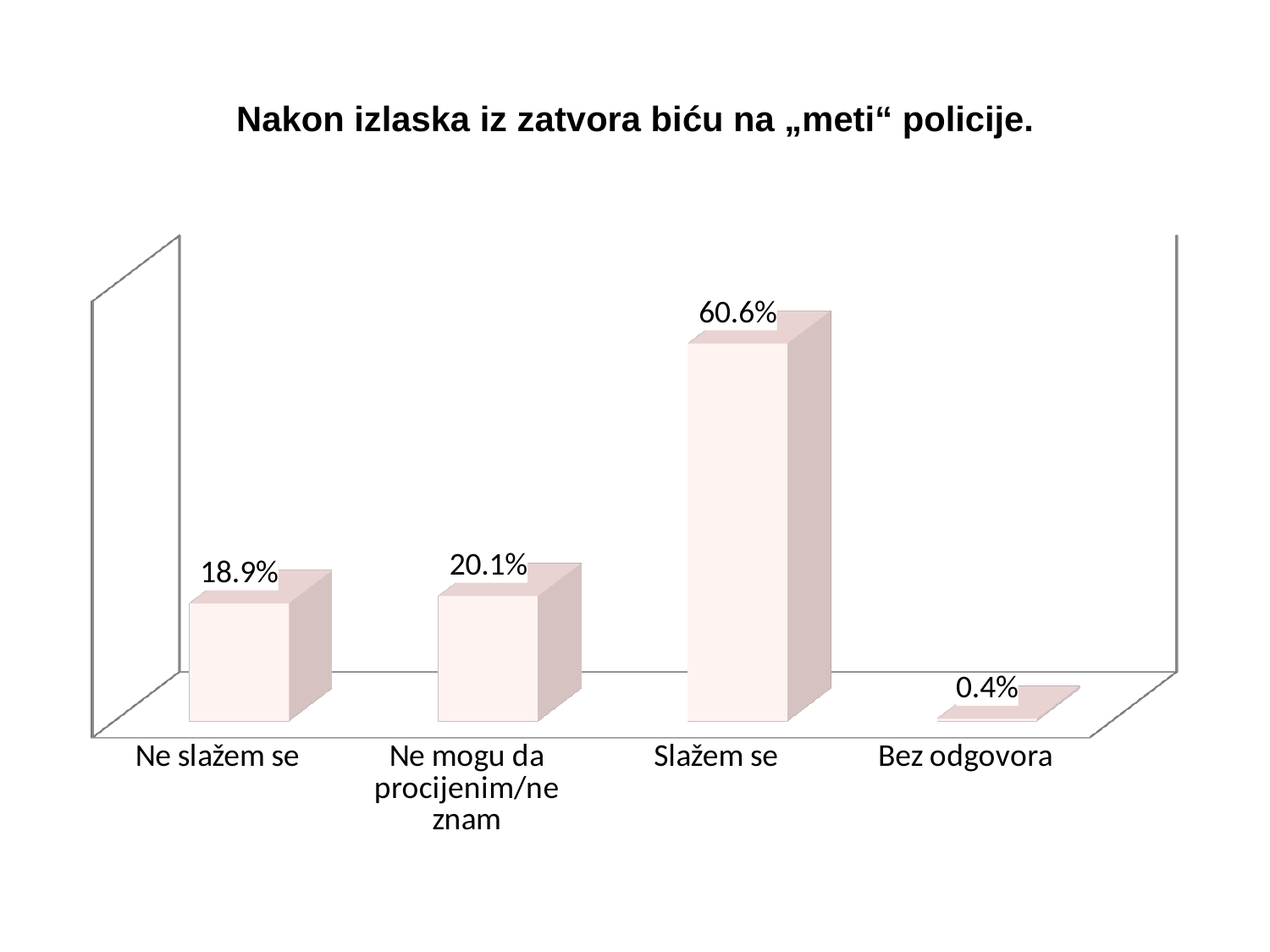

# Nakon izlaska iz zatvora biću na „meti“ policije.

[unsupported chart]